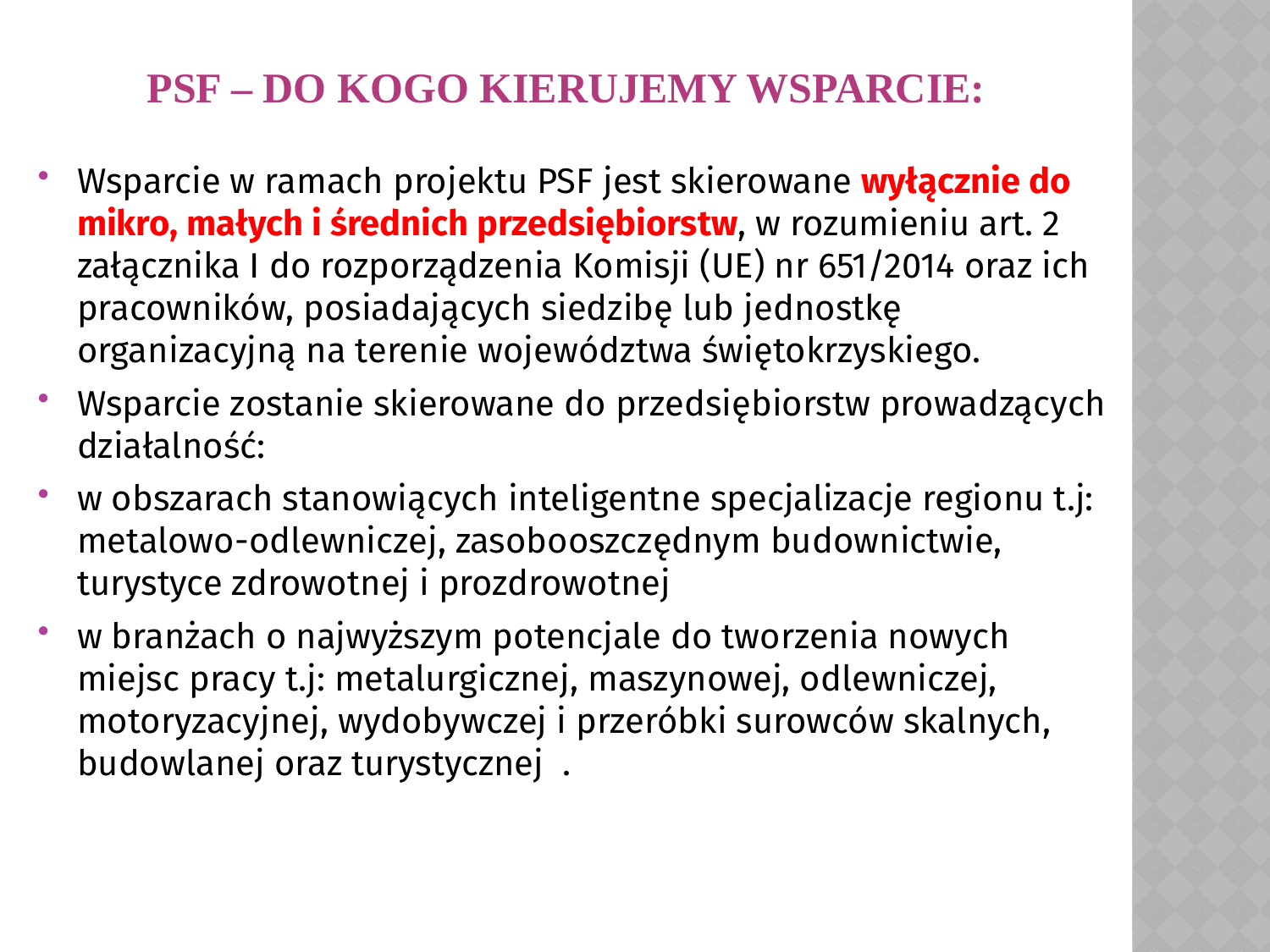

# PSF – DO KOGO KIERUJEMY WSPARCIE:
Wsparcie w ramach projektu PSF jest skierowane wyłącznie do mikro, małych i średnich przedsiębiorstw, w rozumieniu art. 2 załącznika I do rozporządzenia Komisji (UE) nr 651/2014 oraz ich pracowników, posiadających siedzibę lub jednostkę organizacyjną na terenie województwa świętokrzyskiego.
Wsparcie zostanie skierowane do przedsiębiorstw prowadzących działalność:
w obszarach stanowiących inteligentne specjalizacje regionu t.j: metalowo-odlewniczej, zasobooszczędnym budownictwie, turystyce zdrowotnej i prozdrowotnej
w branżach o najwyższym potencjale do tworzenia nowych miejsc pracy t.j: metalurgicznej, maszynowej, odlewniczej, motoryzacyjnej, wydobywczej i przeróbki surowców skalnych, budowlanej oraz turystycznej  .